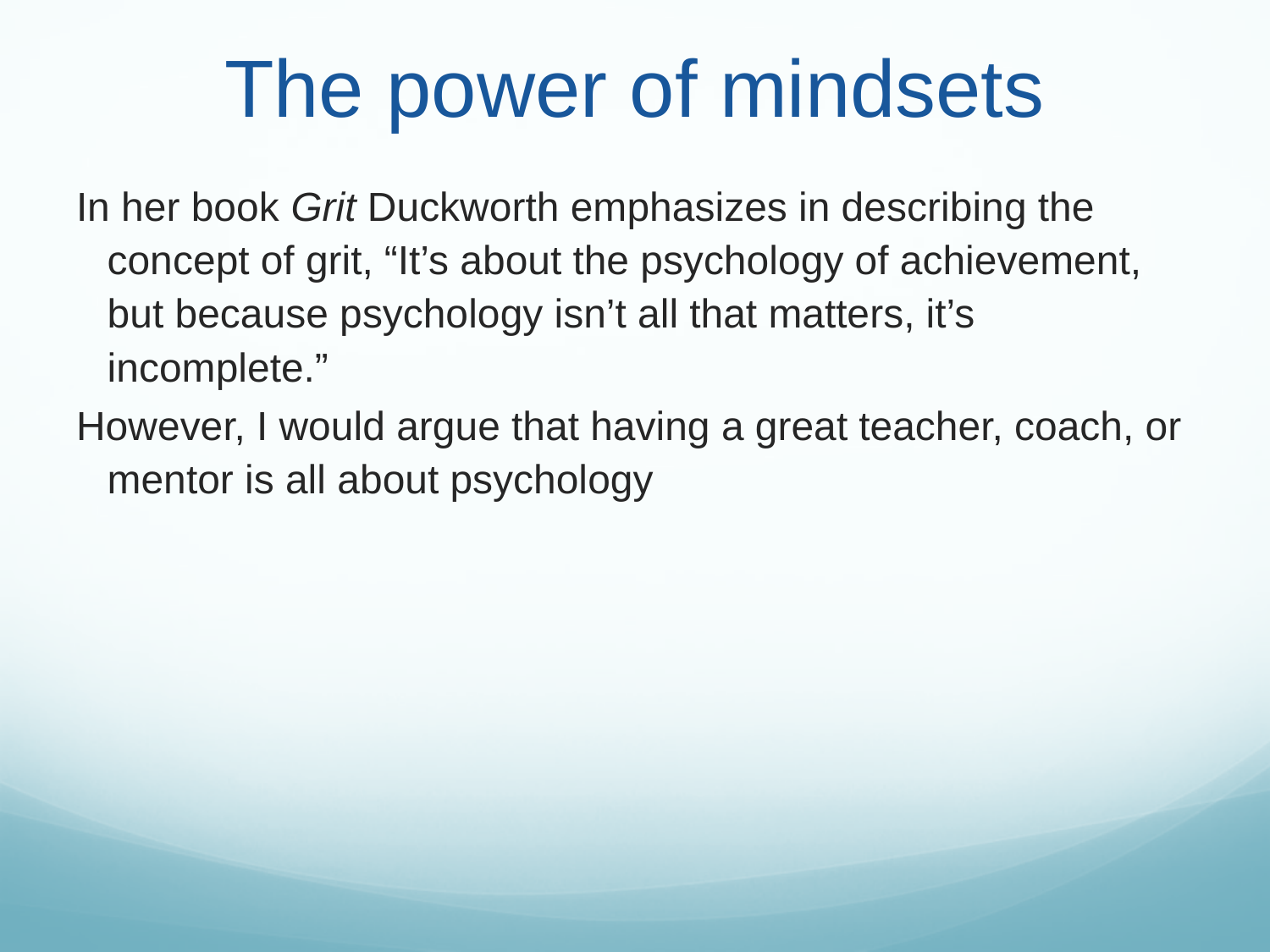

# The power of mindsets
In her book Grit Duckworth emphasizes in describing the concept of grit, “It’s about the psychology of achievement, but because psychology isn’t all that matters, it’s incomplete.”
However, I would argue that having a great teacher, coach, or mentor is all about psychology